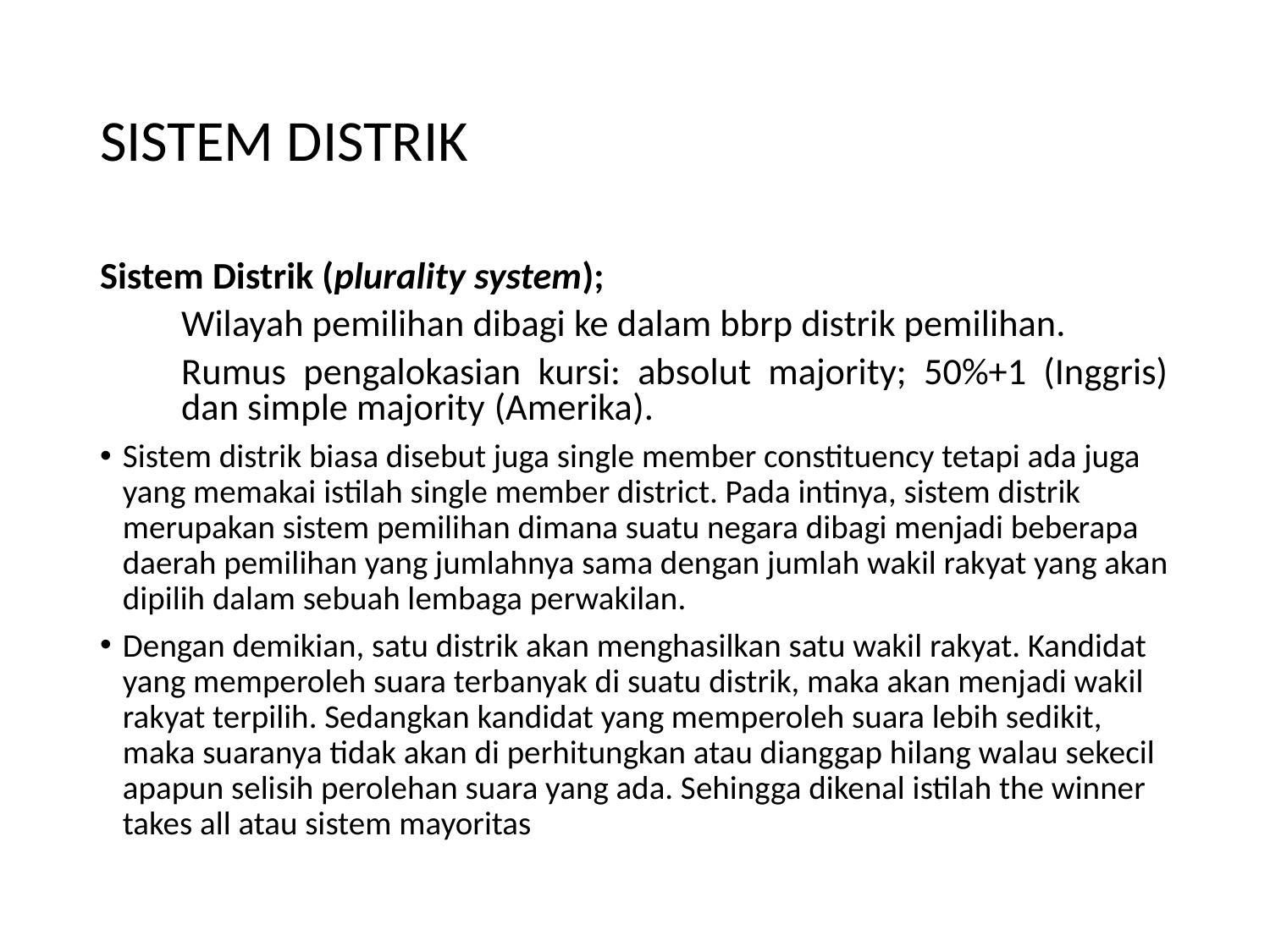

# SISTEM DISTRIK
Sistem Distrik (plurality system);
	Wilayah pemilihan dibagi ke dalam bbrp distrik pemilihan.
	Rumus pengalokasian kursi: absolut majority; 50%+1 (Inggris) dan simple majority (Amerika).
Sistem distrik biasa disebut juga single member constituency tetapi ada juga yang memakai istilah single member district. Pada intinya, sistem distrik merupakan sistem pemilihan dimana suatu negara dibagi menjadi beberapa daerah pemilihan yang jumlahnya sama dengan jumlah wakil rakyat yang akan dipilih dalam sebuah lembaga perwakilan.
Dengan demikian, satu distrik akan menghasilkan satu wakil rakyat. Kandidat yang memperoleh suara terbanyak di suatu distrik, maka akan menjadi wakil rakyat terpilih. Sedangkan kandidat yang memperoleh suara lebih sedikit, maka suaranya tidak akan di perhitungkan atau dianggap hilang walau sekecil apapun selisih perolehan suara yang ada. Sehingga dikenal istilah the winner takes all atau sistem mayoritas